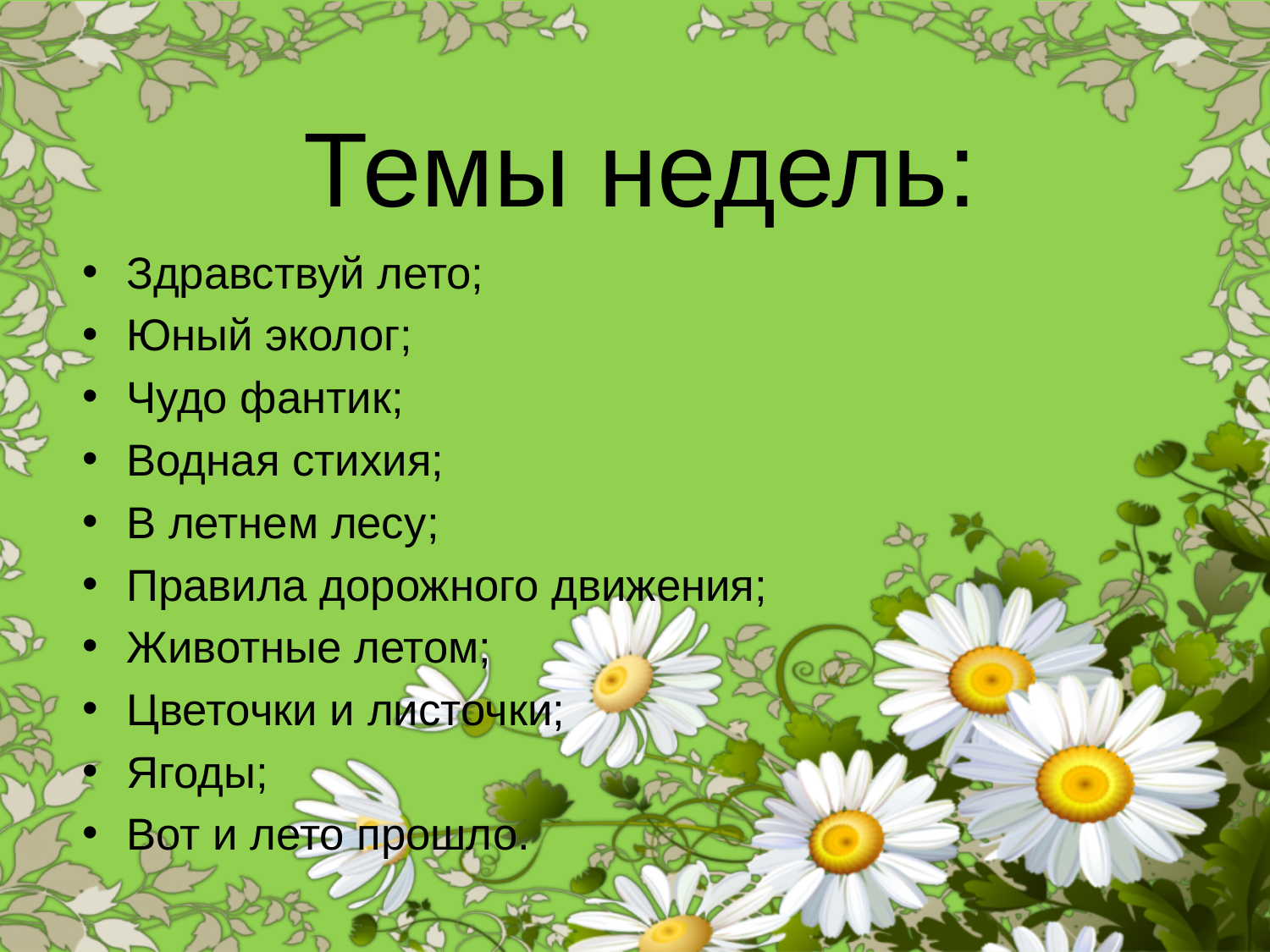

# Темы недель:
Здравствуй лето;
Юный эколог;
Чудо фантик;
Водная стихия;
В летнем лесу;
Правила дорожного движения;
Животные летом;
Цветочки и листочки;
Ягоды;
Вот и лето прошло.